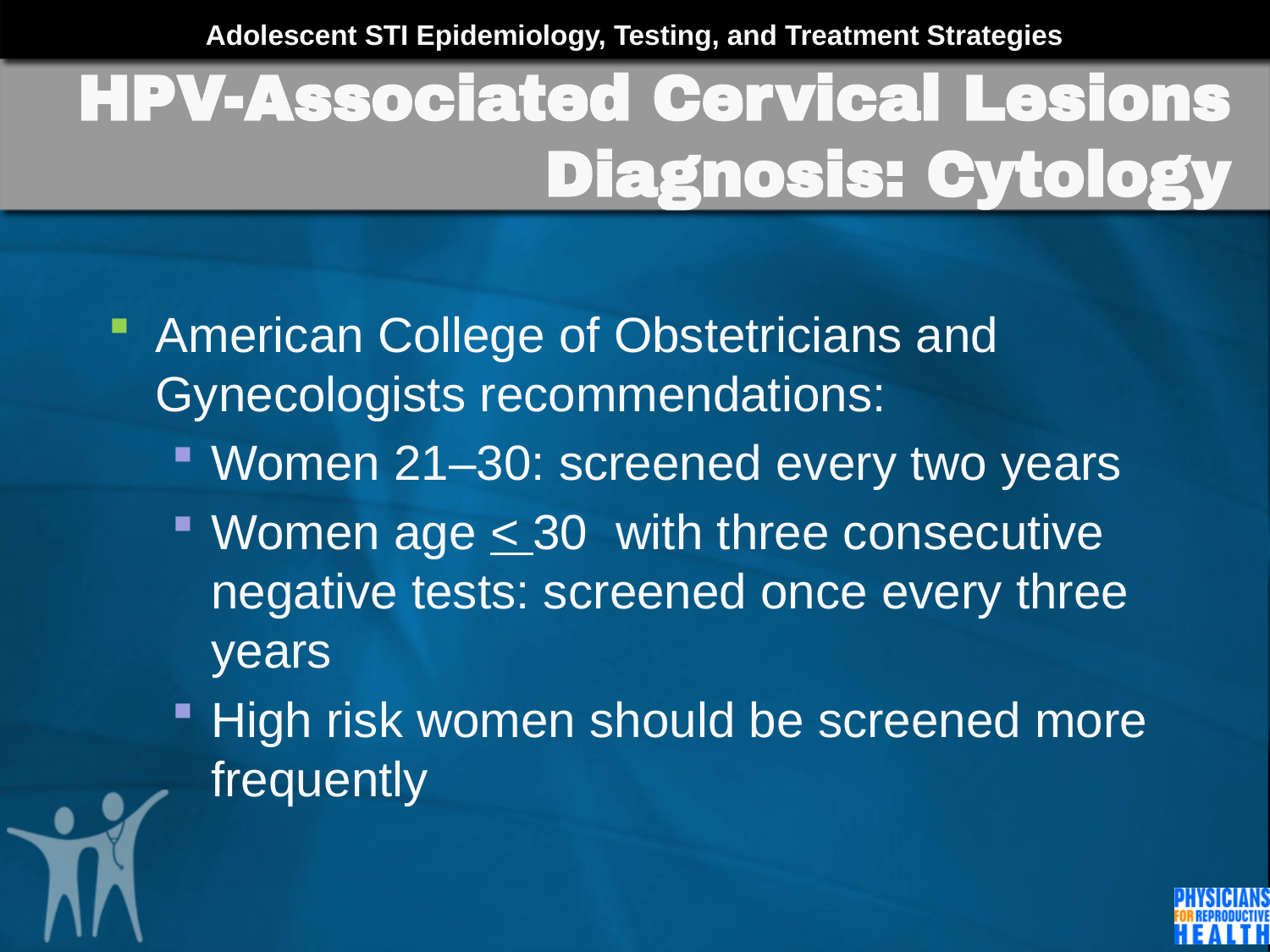

# HPV-Associated Cervical Lesions Diagnosis: Cytology
American College of Obstetricians and Gynecologists recommendations:
Women 21–30: screened every two years
Women age < 30  with three consecutive negative tests: screened once every three years
High risk women should be screened more frequently